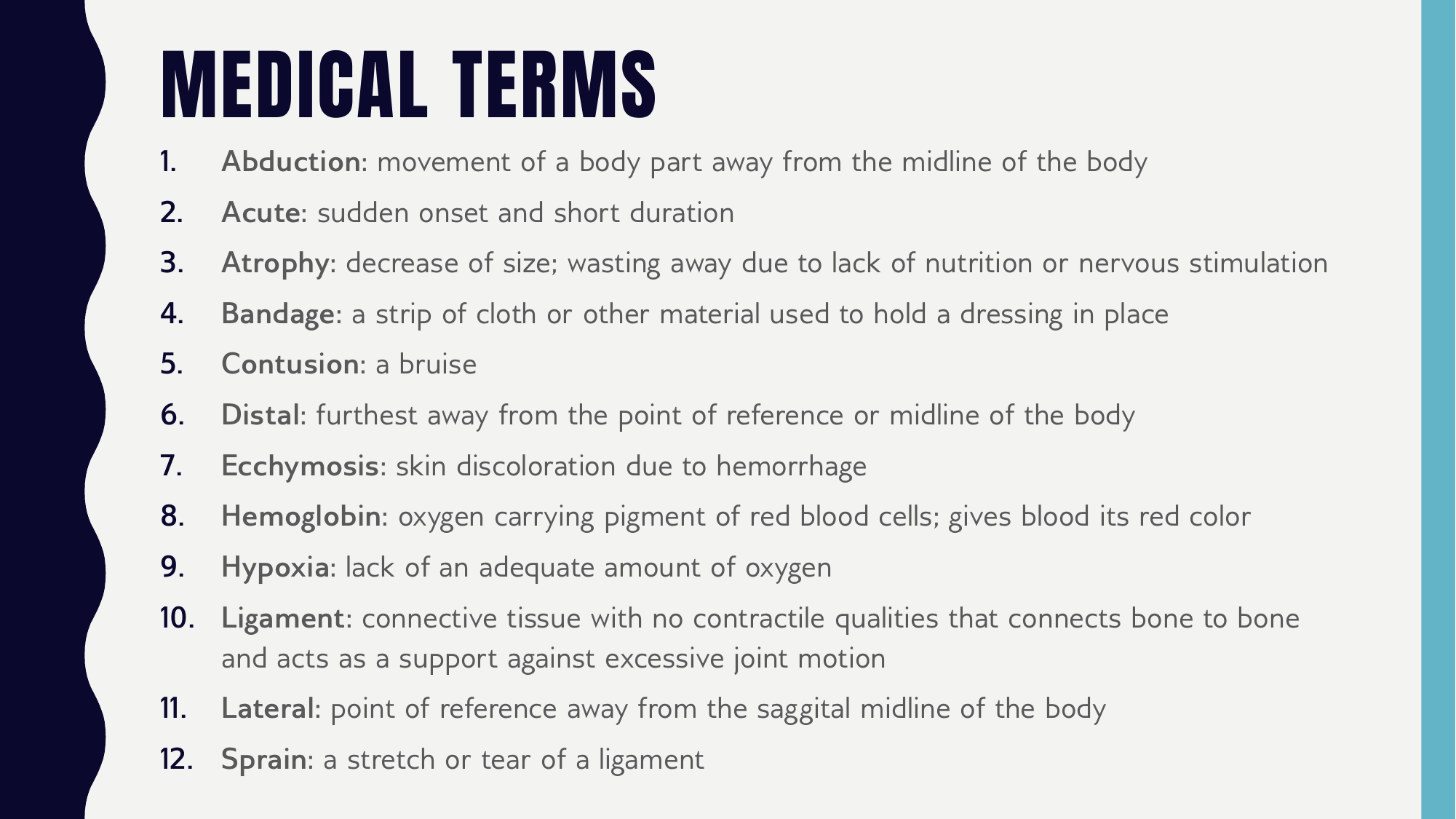

# Medical Terms
Abduction: movement of a body part away from the midline of the body
Acute: sudden onset and short duration
Atrophy: decrease of size; wasting away due to lack of nutrition or nervous stimulation
Bandage: a strip of cloth or other material used to hold a dressing in place
Contusion: a bruise
Distal: furthest away from the point of reference or midline of the body
Ecchymosis: skin discoloration due to hemorrhage
Hemoglobin: oxygen carrying pigment of red blood cells; gives blood its red color
Hypoxia: lack of an adequate amount of oxygen
Ligament: connective tissue with no contractile qualities that connects bone to bone and acts as a support against excessive joint motion
Lateral: point of reference away from the saggital midline of the body
Sprain: a stretch or tear of a ligament